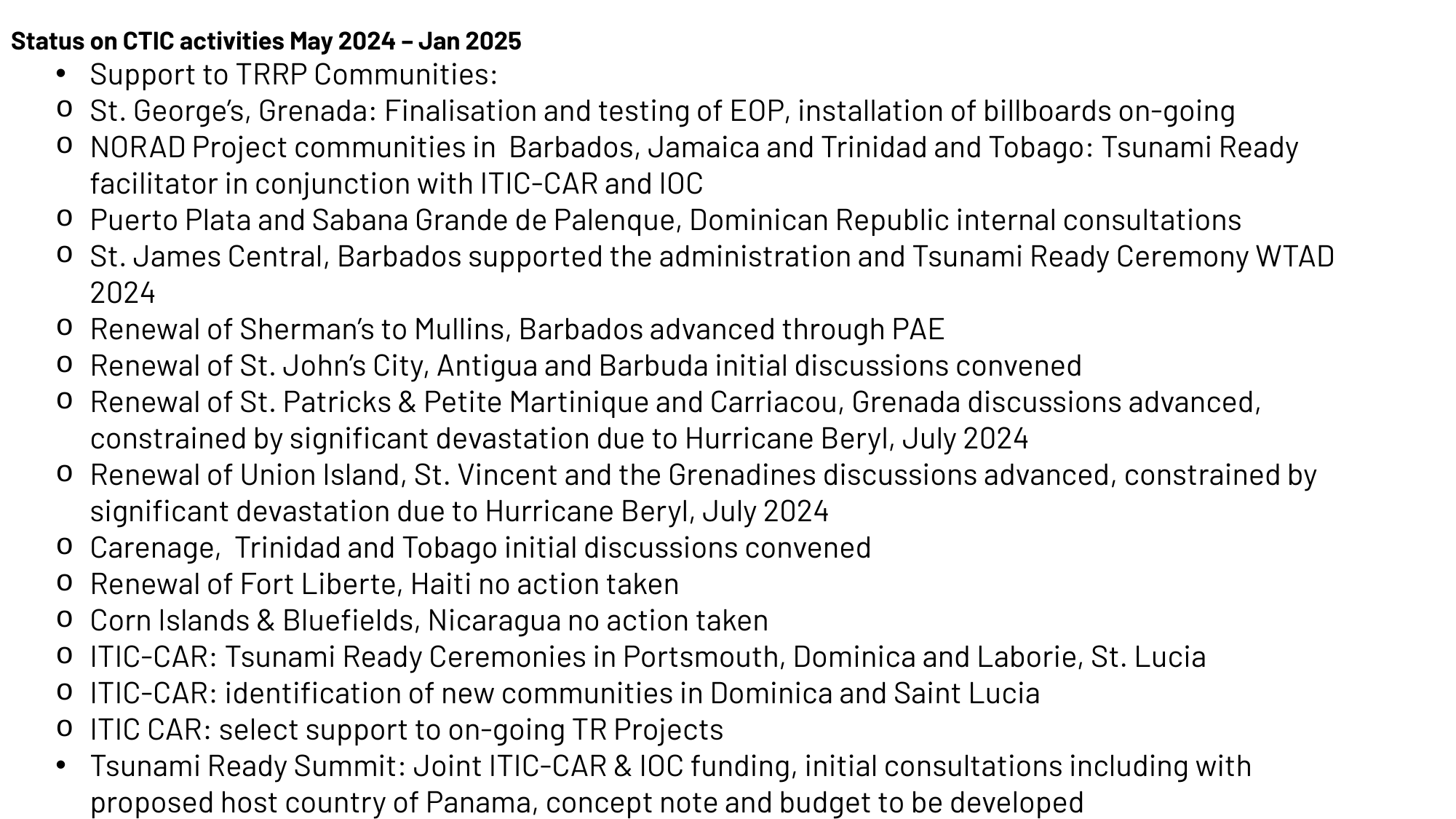

# Status on CTIC activities May 2024 – Jan 2025

Support to TRRP Communities:
St. George’s, Grenada: Finalisation and testing of EOP, installation of billboards on-going
NORAD Project communities in  Barbados, Jamaica and Trinidad and Tobago: Tsunami Ready facilitator in conjunction with ITIC-CAR and IOC
Puerto Plata and Sabana Grande de Palenque, Dominican Republic internal consultations
St. James Central, Barbados supported the administration and Tsunami Ready Ceremony WTAD 2024
Renewal of Sherman’s to Mullins, Barbados advanced through PAE
Renewal of St. John’s City, Antigua and Barbuda initial discussions convened
Renewal of St. Patricks & Petite Martinique and Carriacou, Grenada discussions advanced, constrained by significant devastation due to Hurricane Beryl, July 2024
Renewal of Union Island, St. Vincent and the Grenadines discussions advanced, constrained by significant devastation due to Hurricane Beryl, July 2024
Carenage,  Trinidad and Tobago initial discussions convened
Renewal of Fort Liberte, Haiti no action taken
Corn Islands & Bluefields, Nicaragua no action taken
ITIC-CAR: Tsunami Ready Ceremonies in Portsmouth, Dominica and Laborie, St. Lucia
ITIC-CAR: identification of new communities in Dominica and Saint Lucia
ITIC CAR: select support to on-going TR Projects
Tsunami Ready Summit: Joint ITIC-CAR & IOC funding, initial consultations including with proposed host country of Panama, concept note and budget to be developed